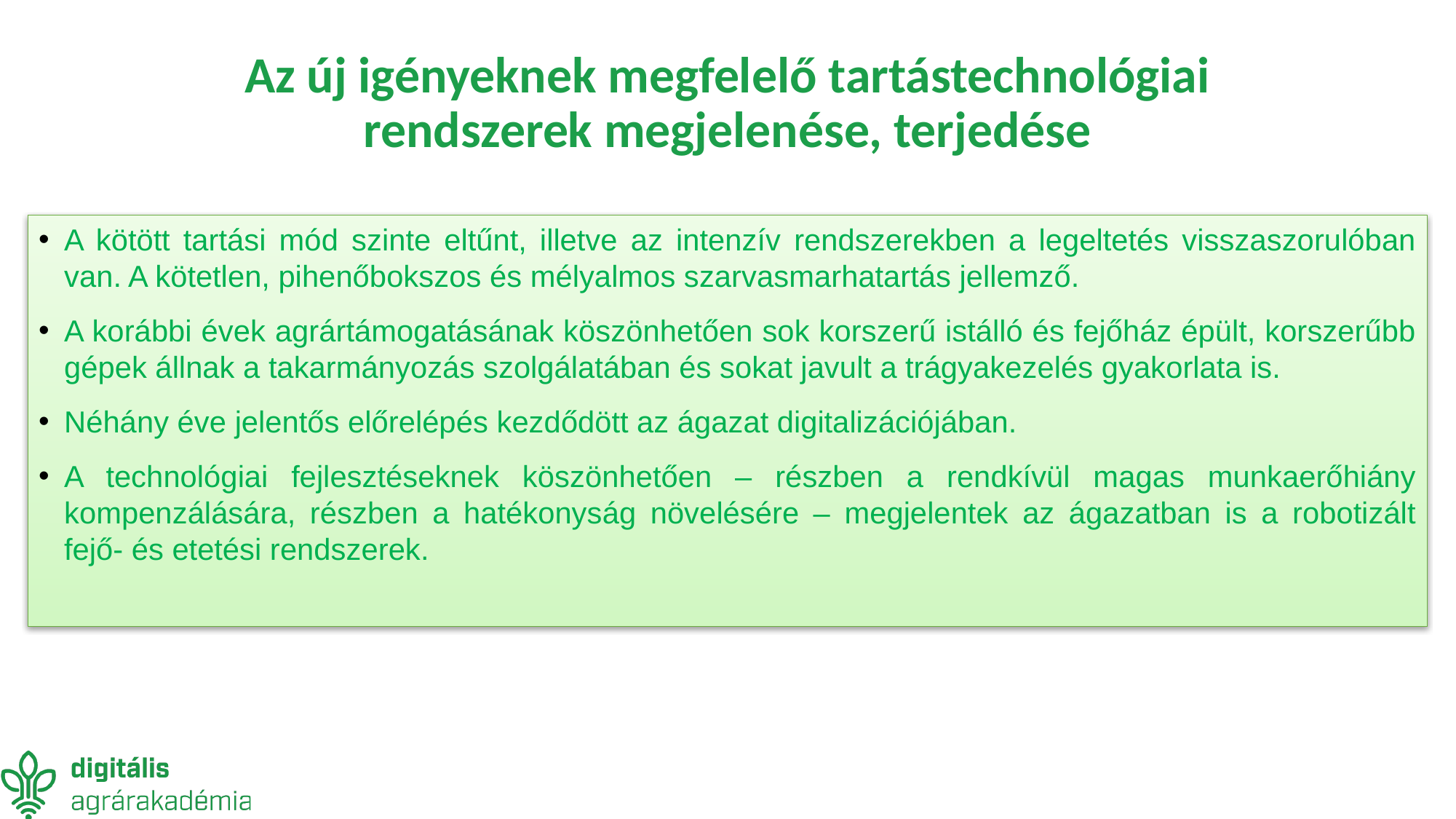

# Az új igényeknek megfelelő tartástechnológiai rendszerek megjelenése, terjedése
A kötött tartási mód szinte eltűnt, illetve az intenzív rendszerekben a legeltetés visszaszorulóban van. A kötetlen, pihenőbokszos és mélyalmos szarvasmarhatartás jellemző.
A korábbi évek agrártámogatásának köszönhetően sok korszerű istálló és fejőház épült, korszerűbb gépek állnak a takarmányozás szolgálatában és sokat javult a trágyakezelés gyakorlata is.
Néhány éve jelentős előrelépés kezdődött az ágazat digitalizációjában.
A technológiai fejlesztéseknek köszönhetően – részben a rendkívül magas munkaerőhiány kompenzálására, részben a hatékonyság növelésére – megjelentek az ágazatban is a robotizált fejő- és etetési rendszerek.